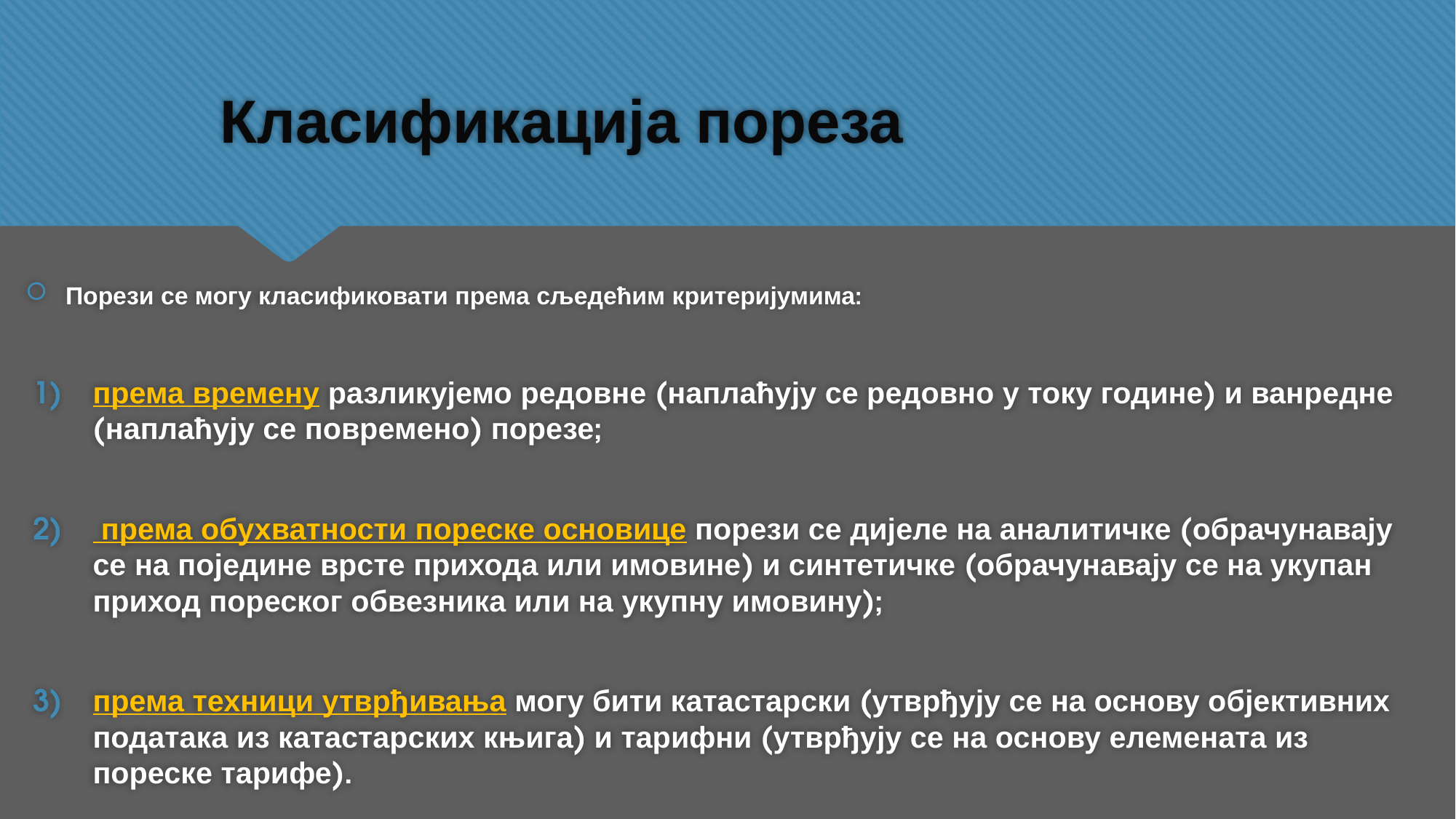

# Класификација пореза

Порези се могу класификовати према сљедећим критеријумима:

према времену разликујемо редовне (наплаћују се редовно у току године) и ванредне (наплаћују се повремено) порезе;

 према обухватности пореске основице порези се дијеле на аналитичке (обрачунавају се на поједине врсте прихода или имовине) и синтетичке (обрачунавају се на укупан приход пореског обвезника или на укупну имовину);

према техници утврђивања могу бити катастарски (утврђују се на основу објективних података из катастарских књига) и тарифни (утврђују се на основу елемената из пореске тарифе).